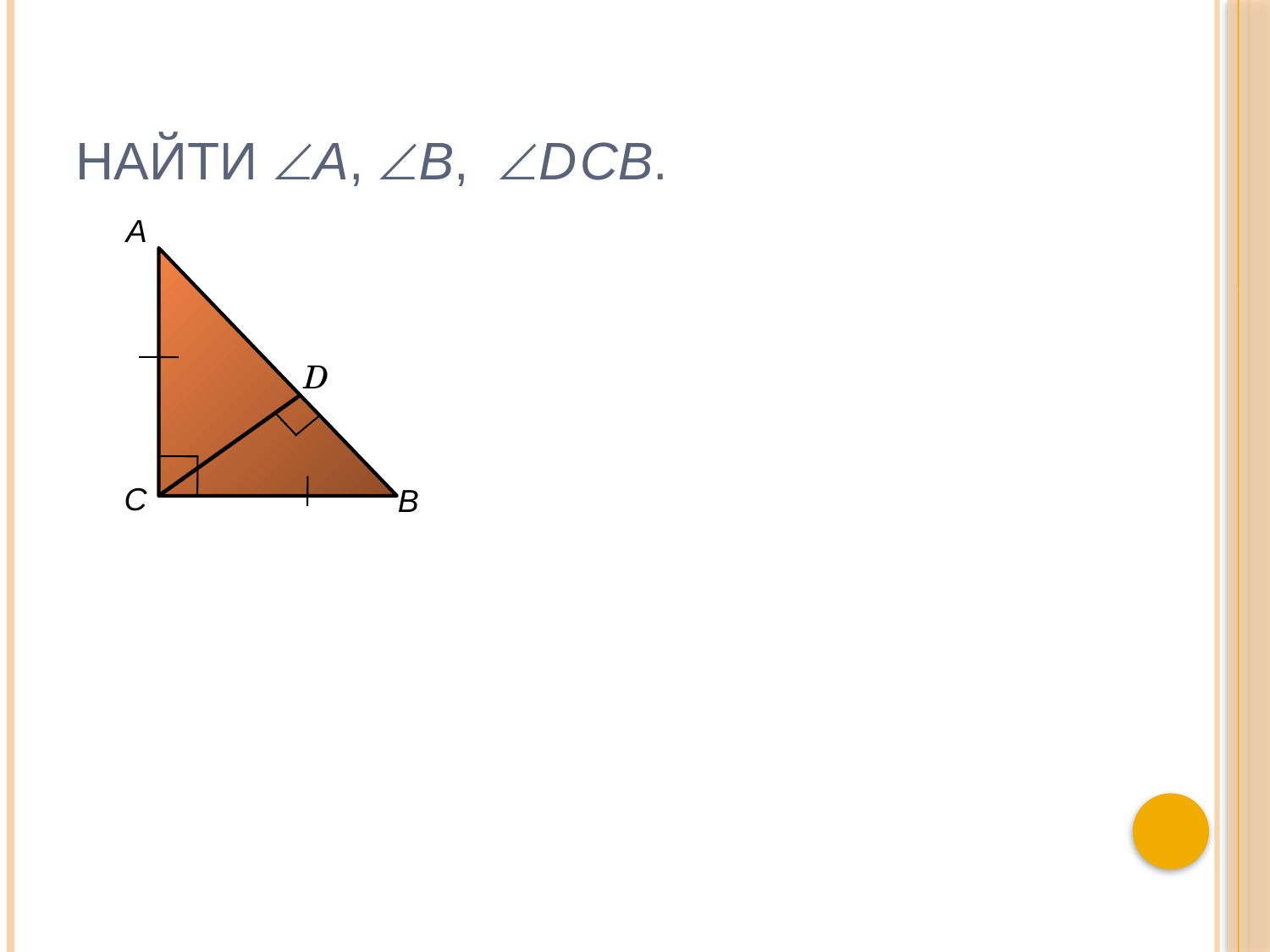

# Найти ∠А, ∠В,  ∠DСВ.
А

D
С
В